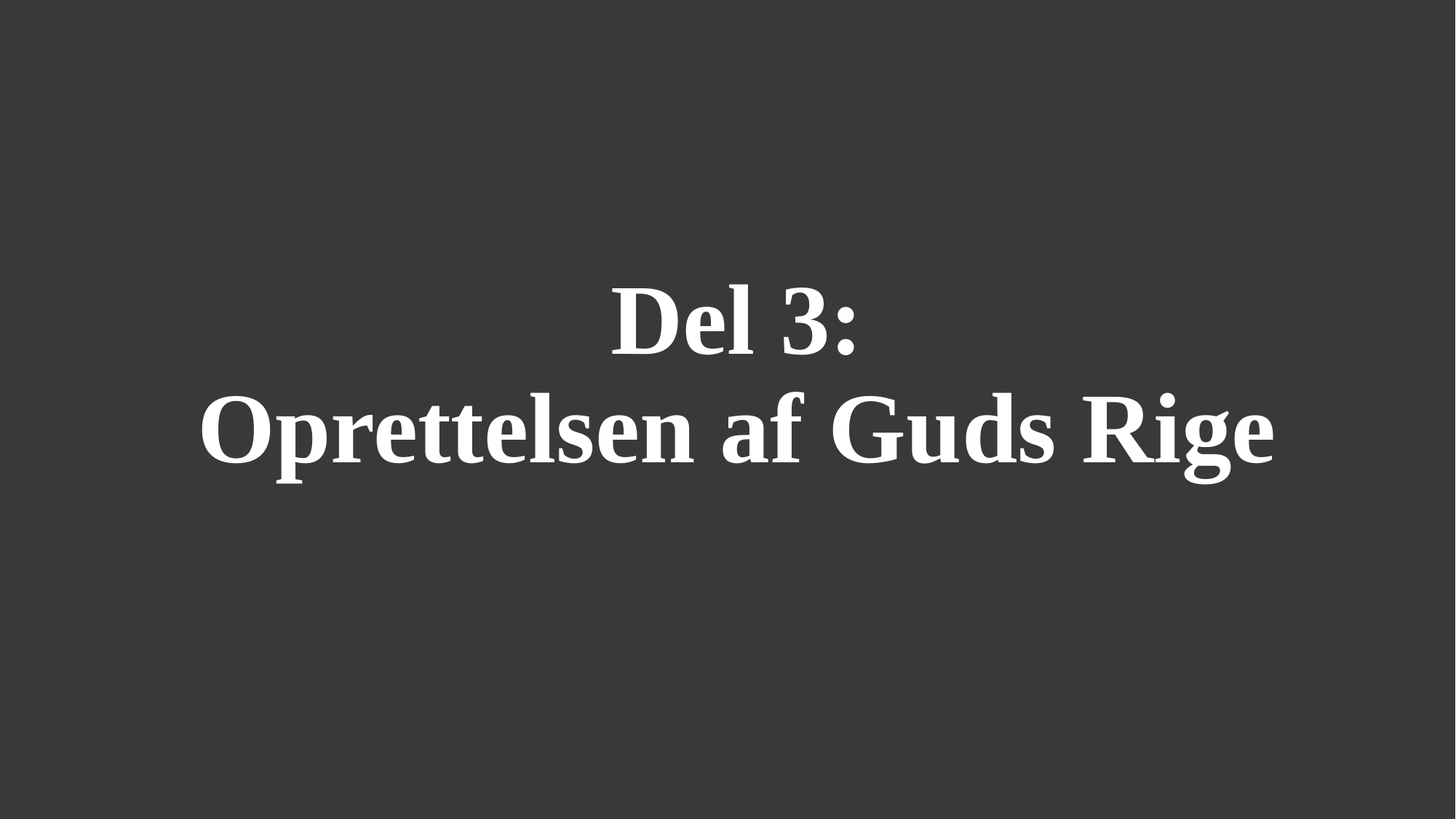

# Del 3: Oprettelsen af Guds Rige